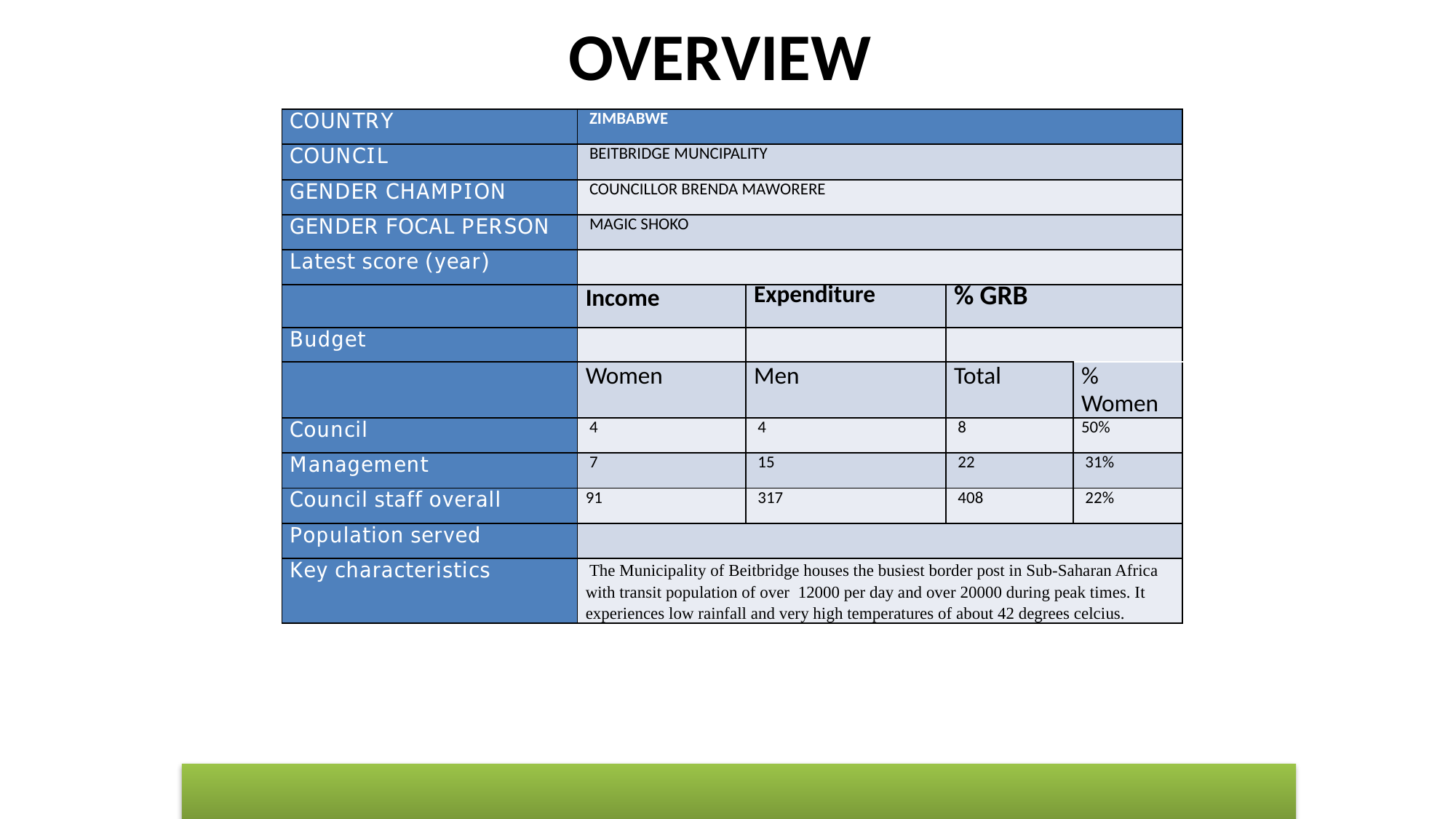

# OVERVIEW
| COUNTRY | ZIMBABWE |  |  |  |
| --- | --- | --- | --- | --- |
| COUNCIL | BEITBRIDGE MUNCIPALITY |  |  |  |
| GENDER CHAMPION | COUNCILLOR BRENDA MAWORERE |  |  |  |
| GENDER FOCAL PERSON | MAGIC SHOKO |  |  |  |
| Latest score (year) |  |  |  |  |
|  | Income | Expenditure | % GRB |  |
| Budget |  |  |  |  |
|  | Women | Men | Total | % Women |
| Council | 4 | 4 | 8 | 50% |
| Management | 7 | 15 | 22 | 31% |
| Council staff overall | 91 | 317 | 408 | 22% |
| Population served |  |  |  |  |
| Key characteristics | The Municipality of Beitbridge houses the busiest border post in Sub-Saharan Africa with transit population of over 12000 per day and over 20000 during peak times. It experiences low rainfall and very high temperatures of about 42 degrees celcius. |  |  |  |